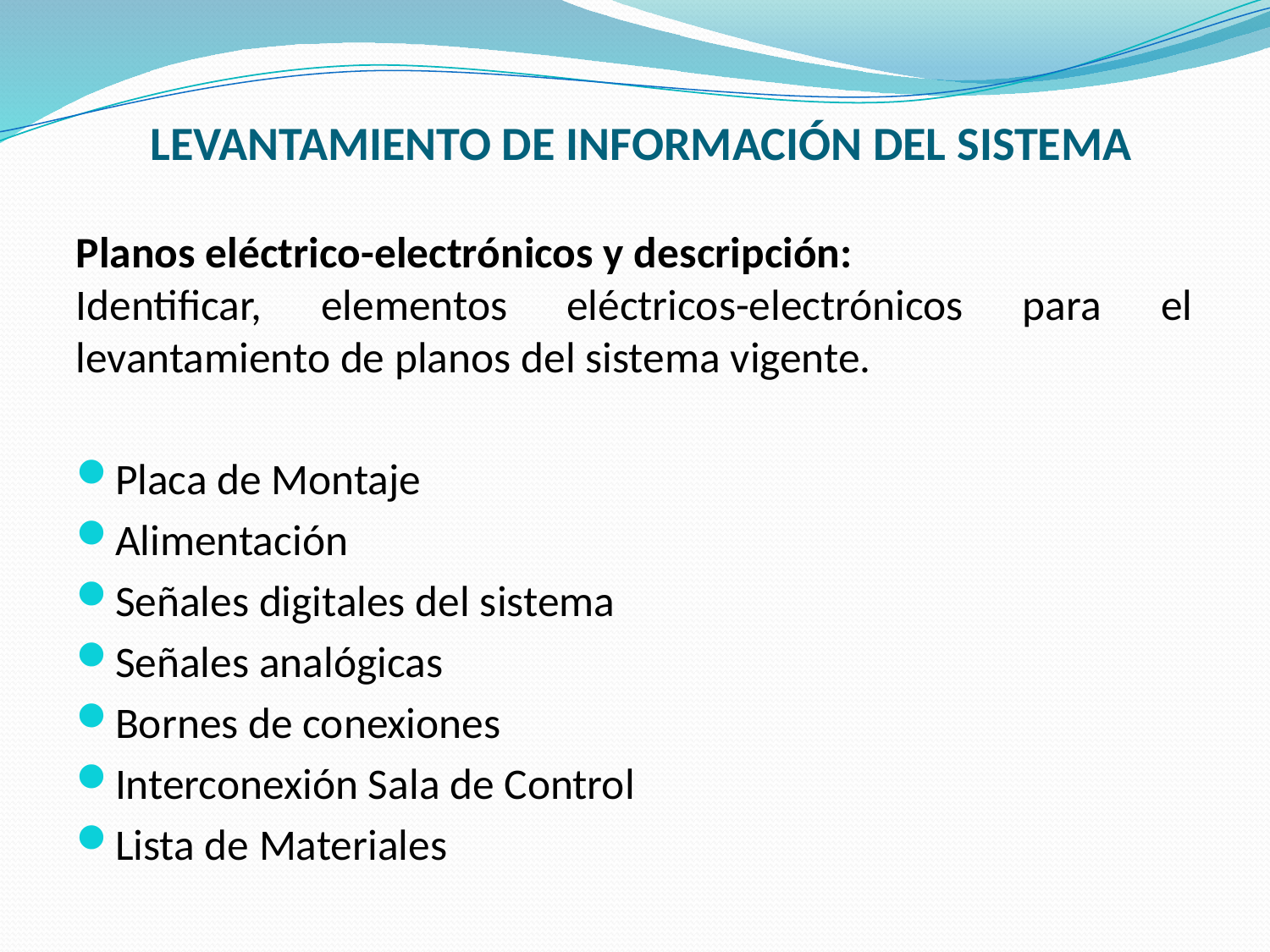

# LEVANTAMIENTO DE INFORMACIÓN DEL SISTEMA
Planos eléctrico-electrónicos y descripción:
Identificar, elementos eléctricos-electrónicos para el levantamiento de planos del sistema vigente.

Placa de Montaje
Alimentación
Señales digitales del sistema
Señales analógicas
Bornes de conexiones
Interconexión Sala de Control
Lista de Materiales